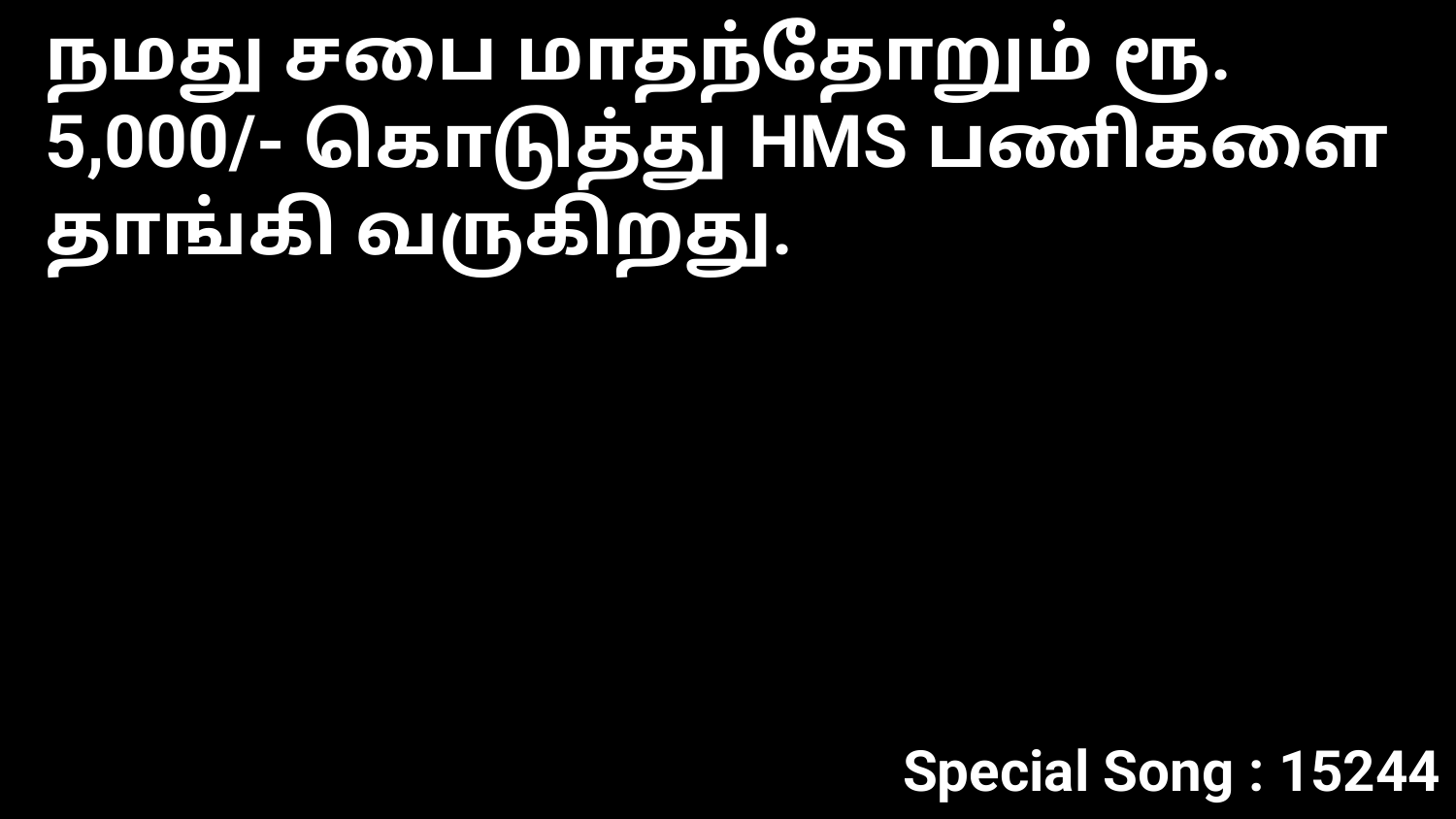

நமது சபை மாதந்தோறும் ரூ. 5,000/- கொடுத்து HMS பணிகளை தாங்கி வருகிறது.

Special Song : 15244